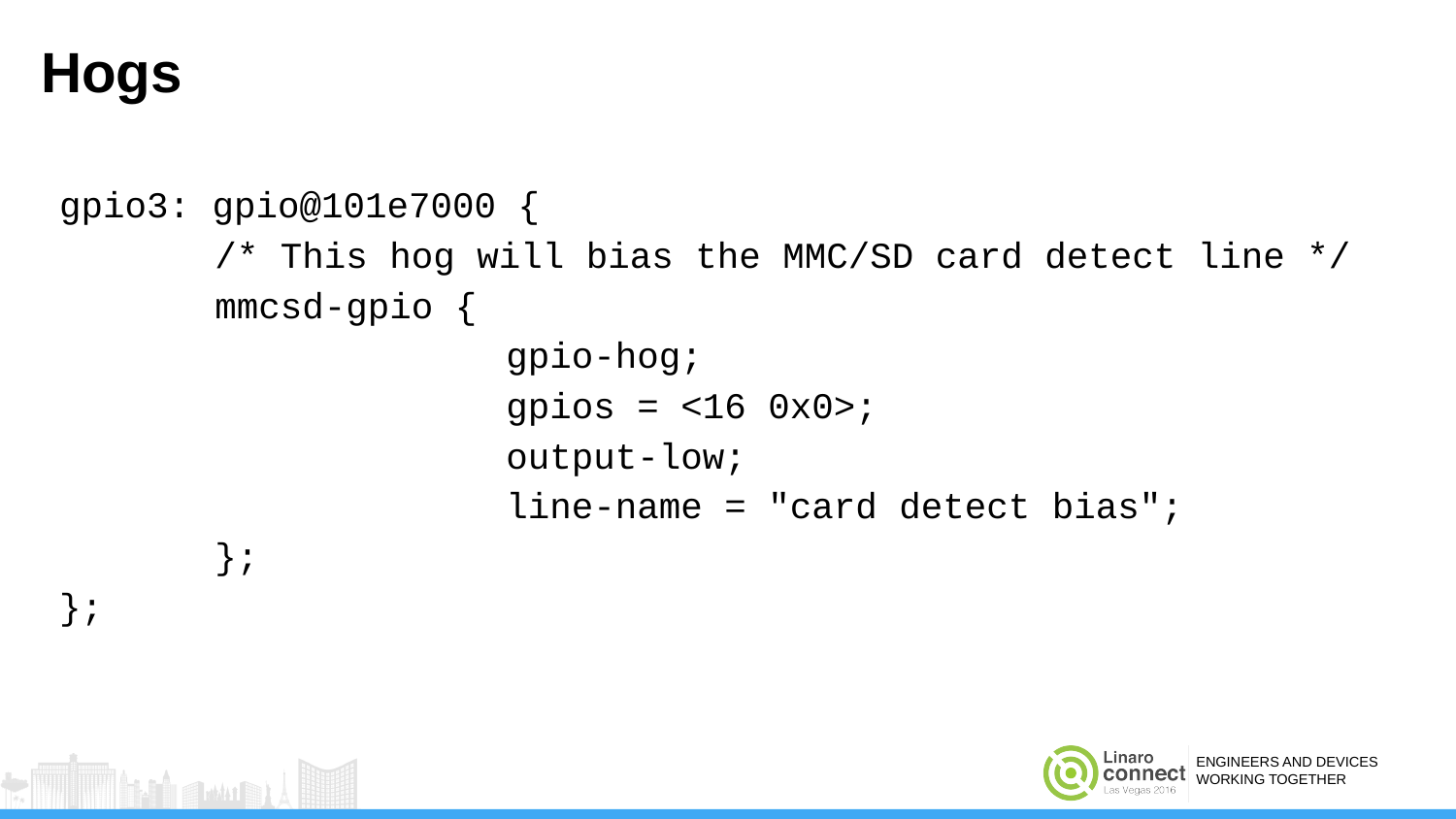

# Hogs
gpio3: gpio@101e7000 {
       	/* This hog will bias the MMC/SD card detect line */
       	mmcsd-gpio {
               	gpio-hog;
               	gpios = <16 0x0>;
               	output-low;
               	line-name = "card detect bias";
       	};
};